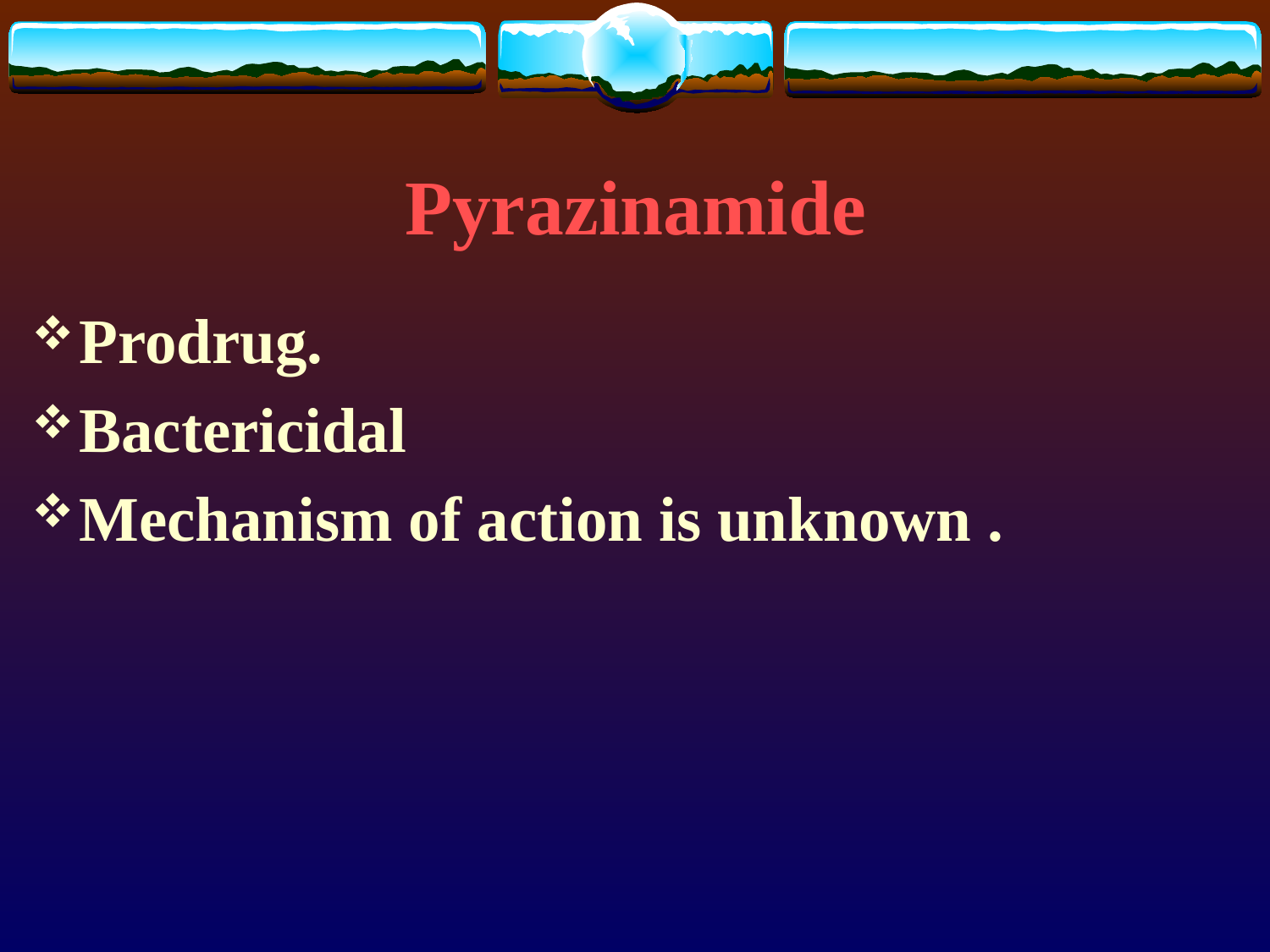

# Pyrazinamide
Prodrug.
Bactericidal
Mechanism of action is unknown .